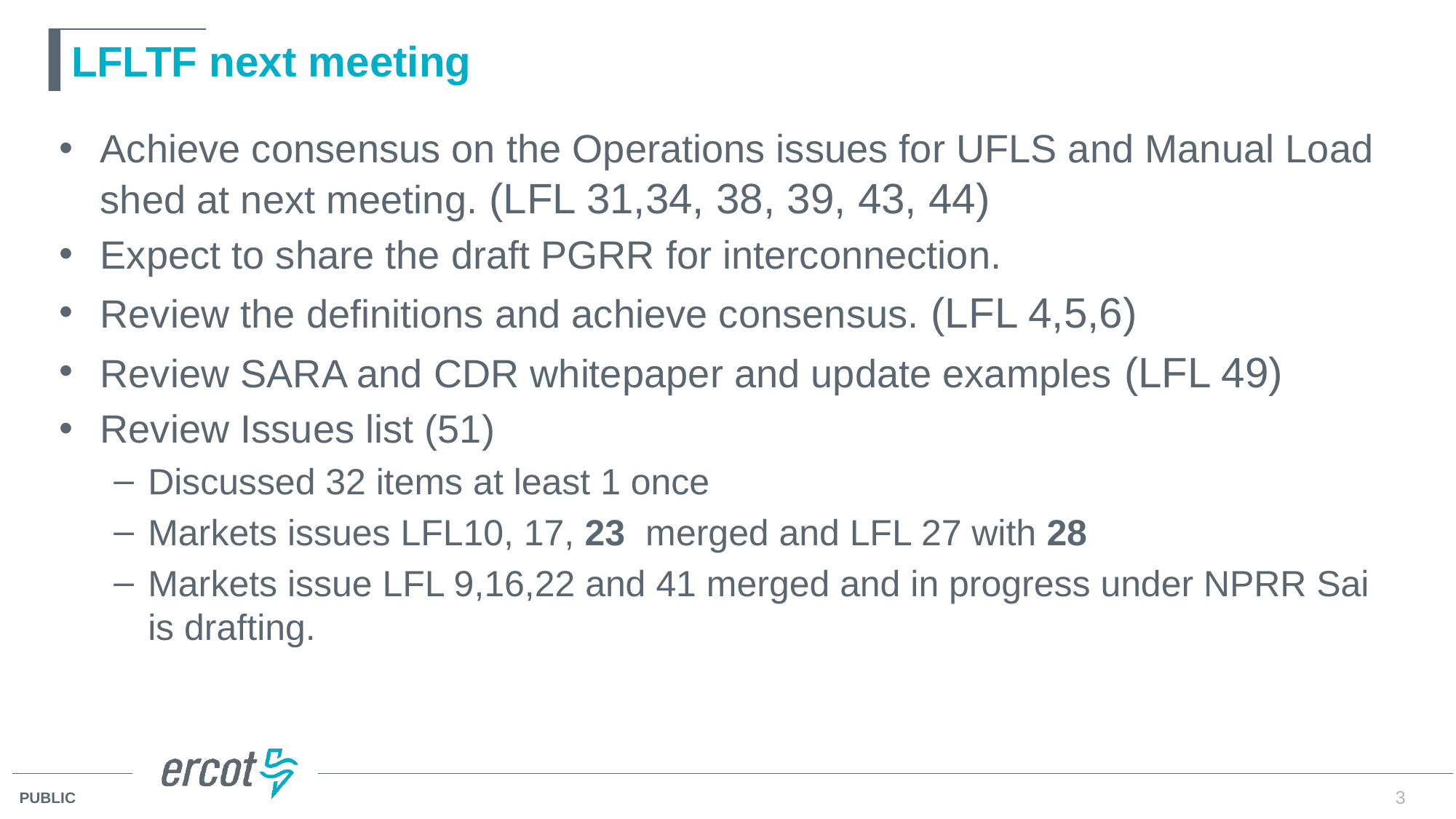

# LFLTF next meeting
Achieve consensus on the Operations issues for UFLS and Manual Load shed at next meeting. (LFL 31,34, 38, 39, 43, 44)
Expect to share the draft PGRR for interconnection.
Review the definitions and achieve consensus. (LFL 4,5,6)
Review SARA and CDR whitepaper and update examples (LFL 49)
Review Issues list (51)
Discussed 32 items at least 1 once
Markets issues LFL10, 17, 23  merged and LFL 27 with 28
Markets issue LFL 9,16,22 and 41 merged and in progress under NPRR Sai is drafting.
3